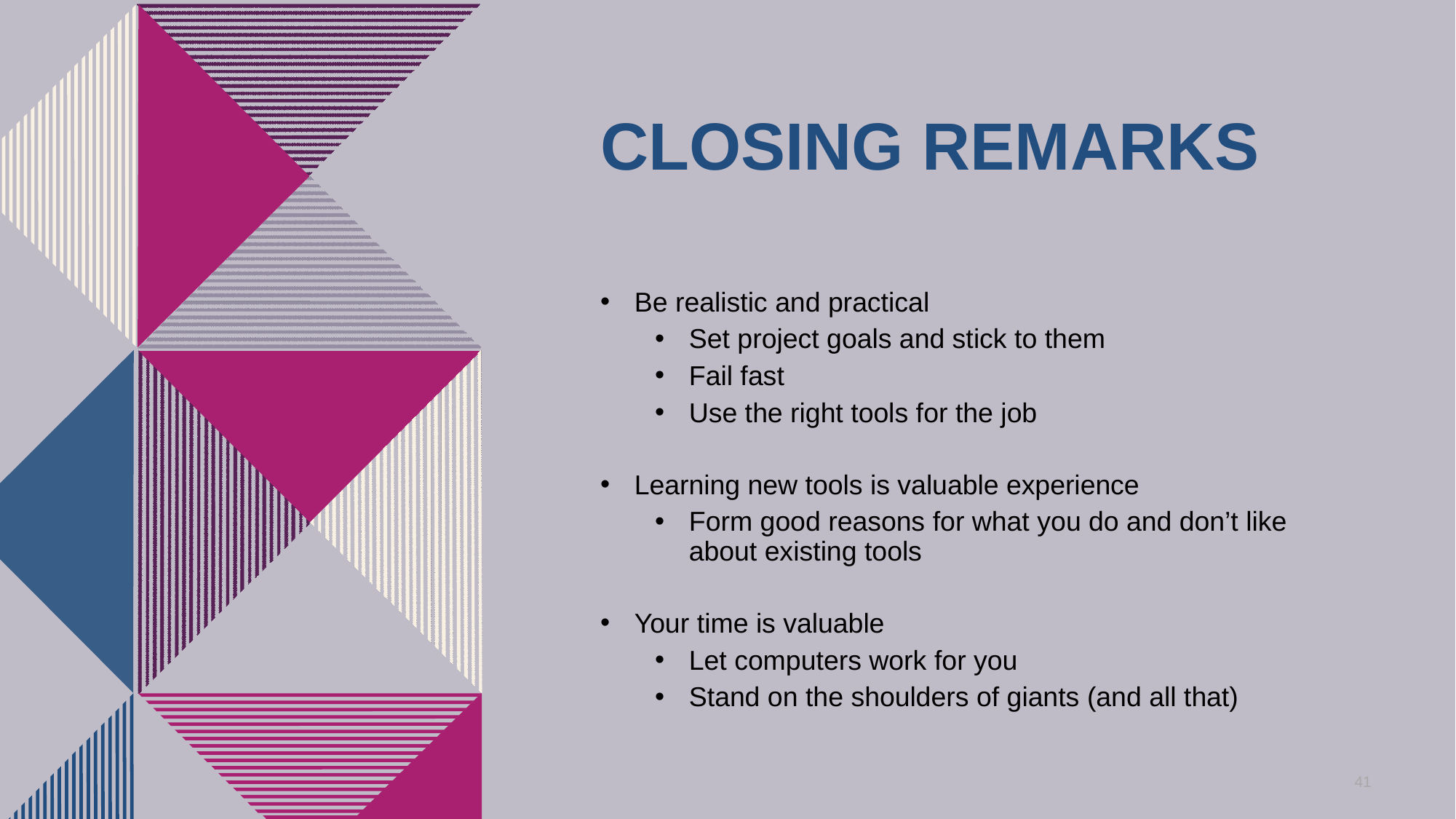

# Closing Remarks
Be realistic and practical
Set project goals and stick to them
Fail fast
Use the right tools for the job
Learning new tools is valuable experience
Form good reasons for what you do and don’t like about existing tools
Your time is valuable
Let computers work for you
Stand on the shoulders of giants (and all that)
41